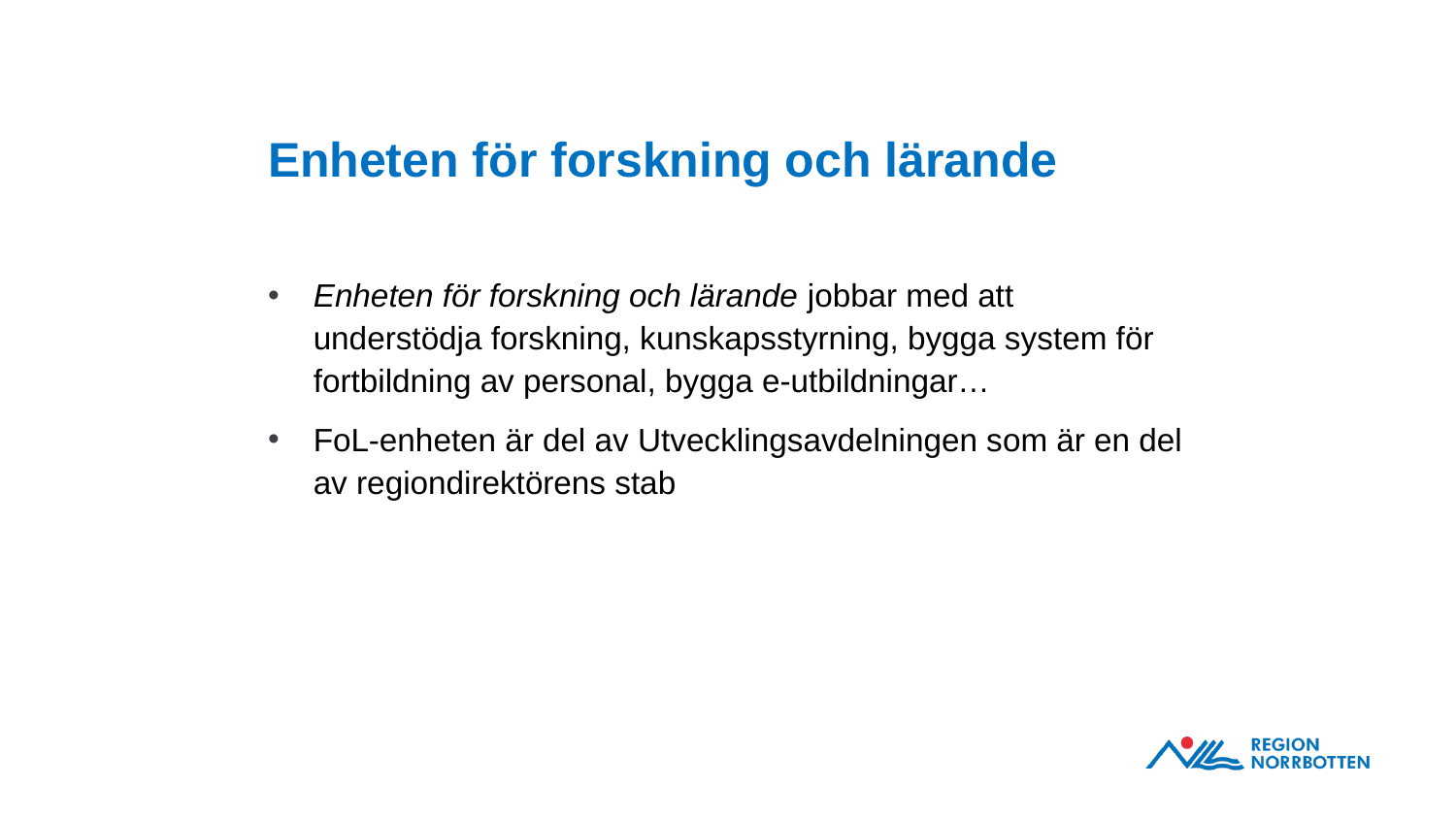

# Enheten för forskning och lärande

Enheten för forskning och lärande jobbar med att understödja forskning, kunskapsstyrning, bygga system för fortbildning av personal, bygga e-utbildningar…
FoL-enheten är del av Utvecklingsavdelningen som är en del av regiondirektörens stab